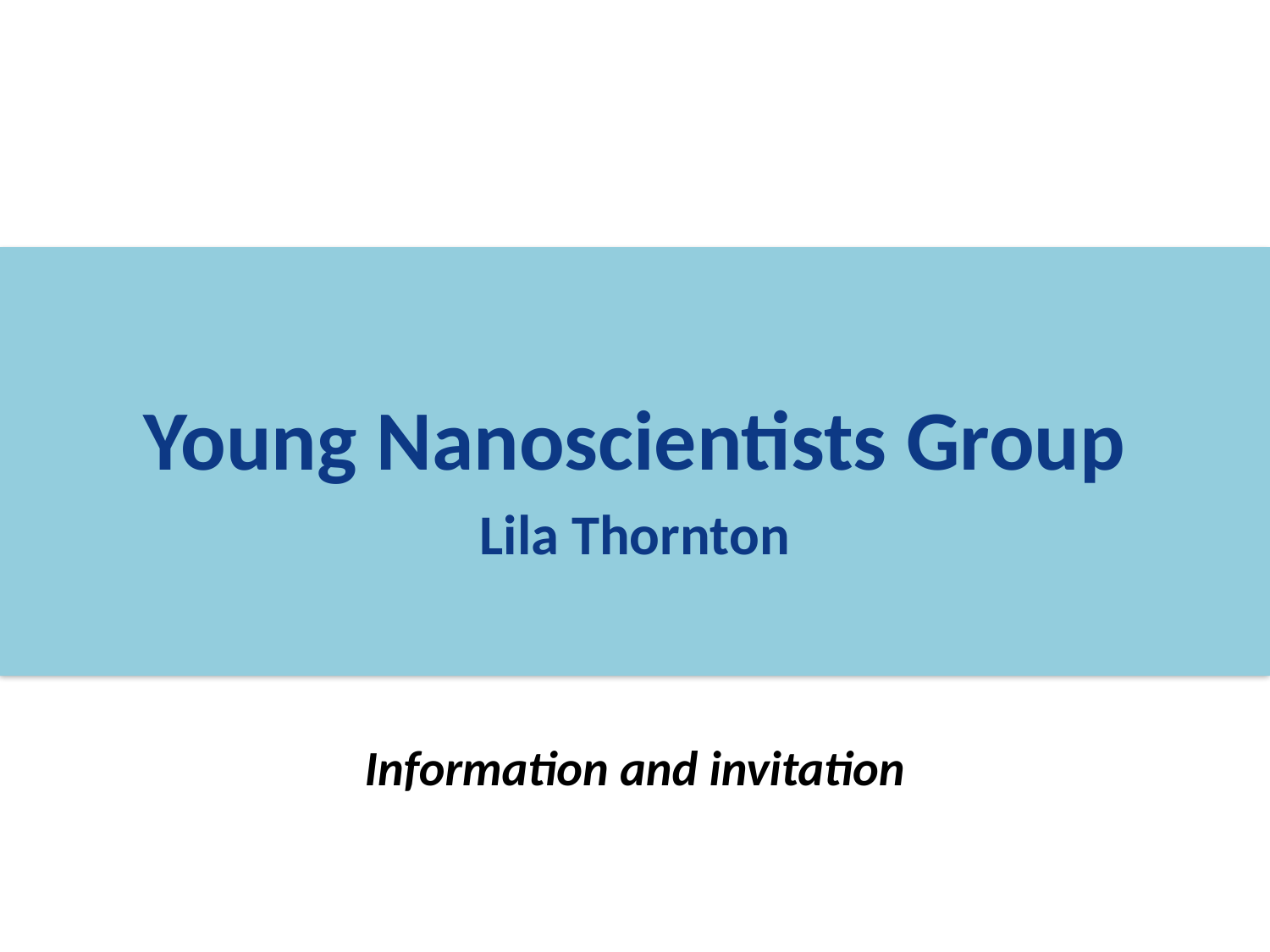

Young Nanoscientists Group
Lila Thornton
Information and invitation